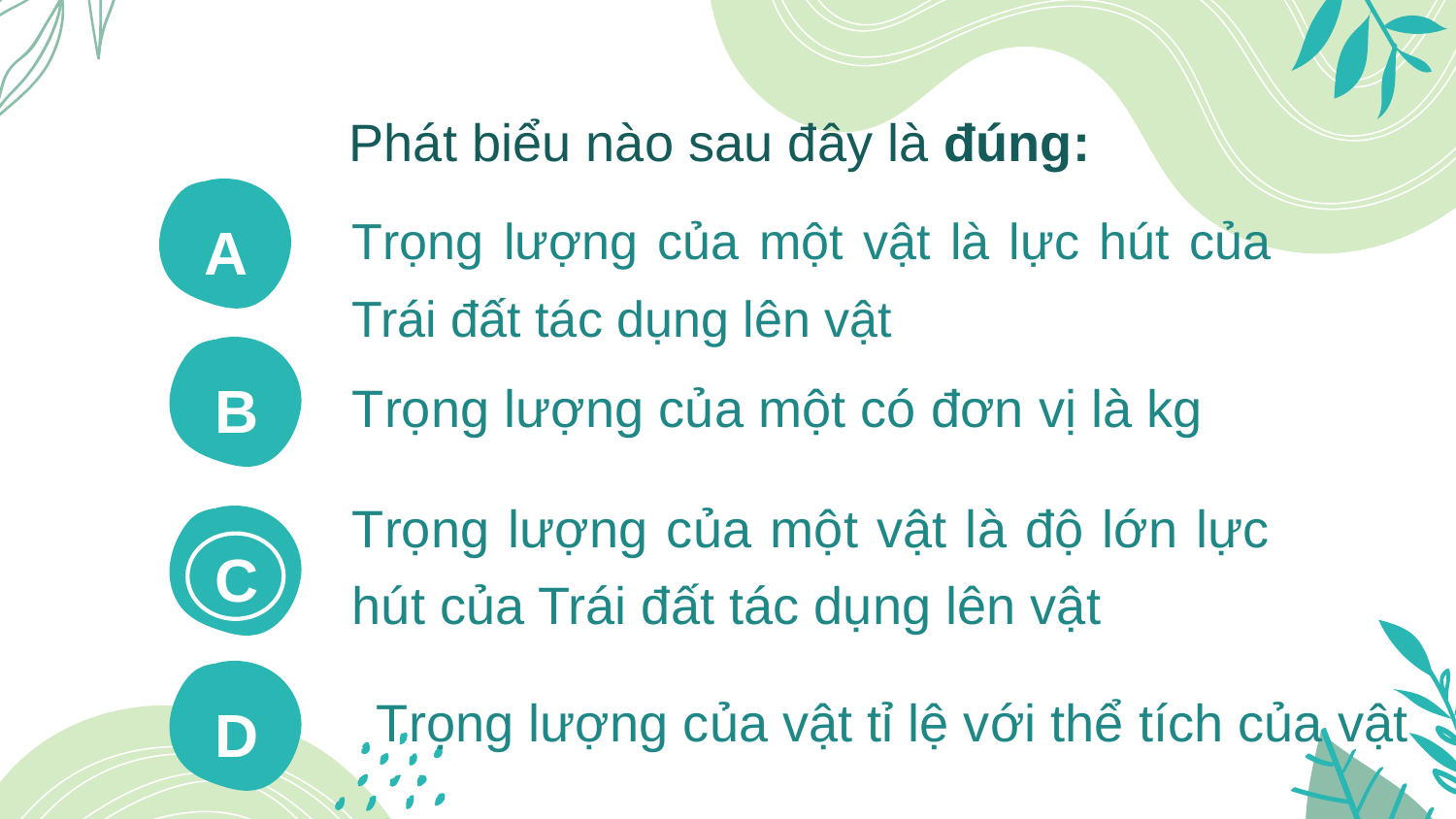

# Phát biểu nào sau đây là đúng:

Trọng lượng của một vật là lực hút của Trái đất tác dụng lên vật
A

Trọng lượng của một có đơn vị là kg
B
Trọng lượng của một vật là độ lớn lực hút của Trái đất tác dụng lên vật

C

Trọng lượng của vật tỉ lệ với thể tích của vật
D